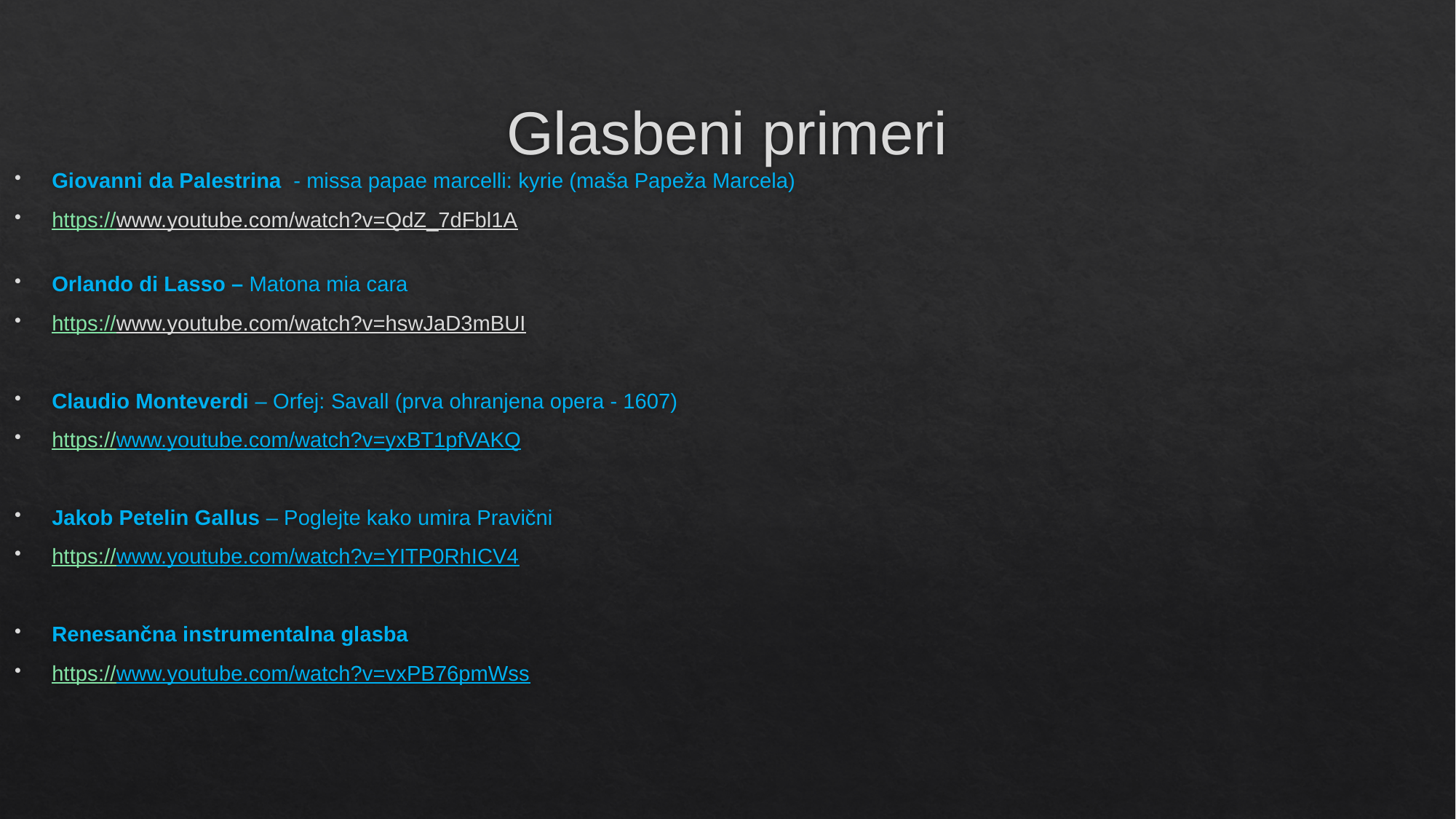

# Glasbeni primeri
Giovanni da Palestrina  - missa papae marcelli: kyrie (maša Papeža Marcela)
https://www.youtube.com/watch?v=QdZ_7dFbl1A
Orlando di Lasso – Matona mia cara
https://www.youtube.com/watch?v=hswJaD3mBUI

Claudio Monteverdi – Orfej: Savall (prva ohranjena opera - 1607)
https://www.youtube.com/watch?v=yxBT1pfVAKQ

Jakob Petelin Gallus – Poglejte kako umira Pravični
https://www.youtube.com/watch?v=YITP0RhICV4

Renesančna instrumentalna glasba
https://www.youtube.com/watch?v=vxPB76pmWss